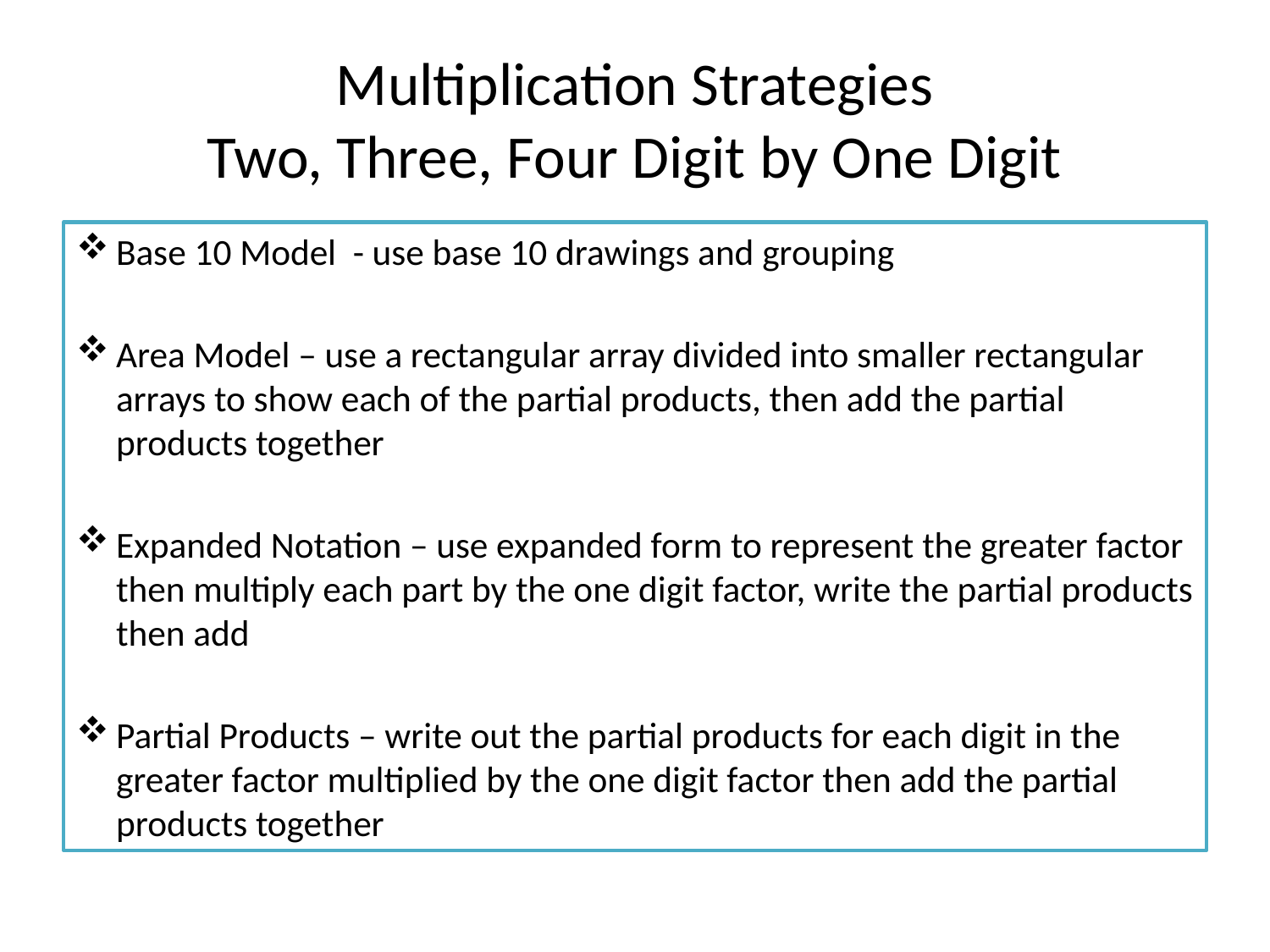

# Multiplication Strategies Two, Three, Four Digit by One Digit
Base 10 Model  - use base 10 drawings and grouping

Area Model – use a rectangular array divided into smaller rectangular arrays to show each of the partial products, then add the partial products together

Expanded Notation – use expanded form to represent the greater factor then multiply each part by the one digit factor, write the partial products then add

Partial Products – write out the partial products for each digit in the greater factor multiplied by the one digit factor then add the partial products together